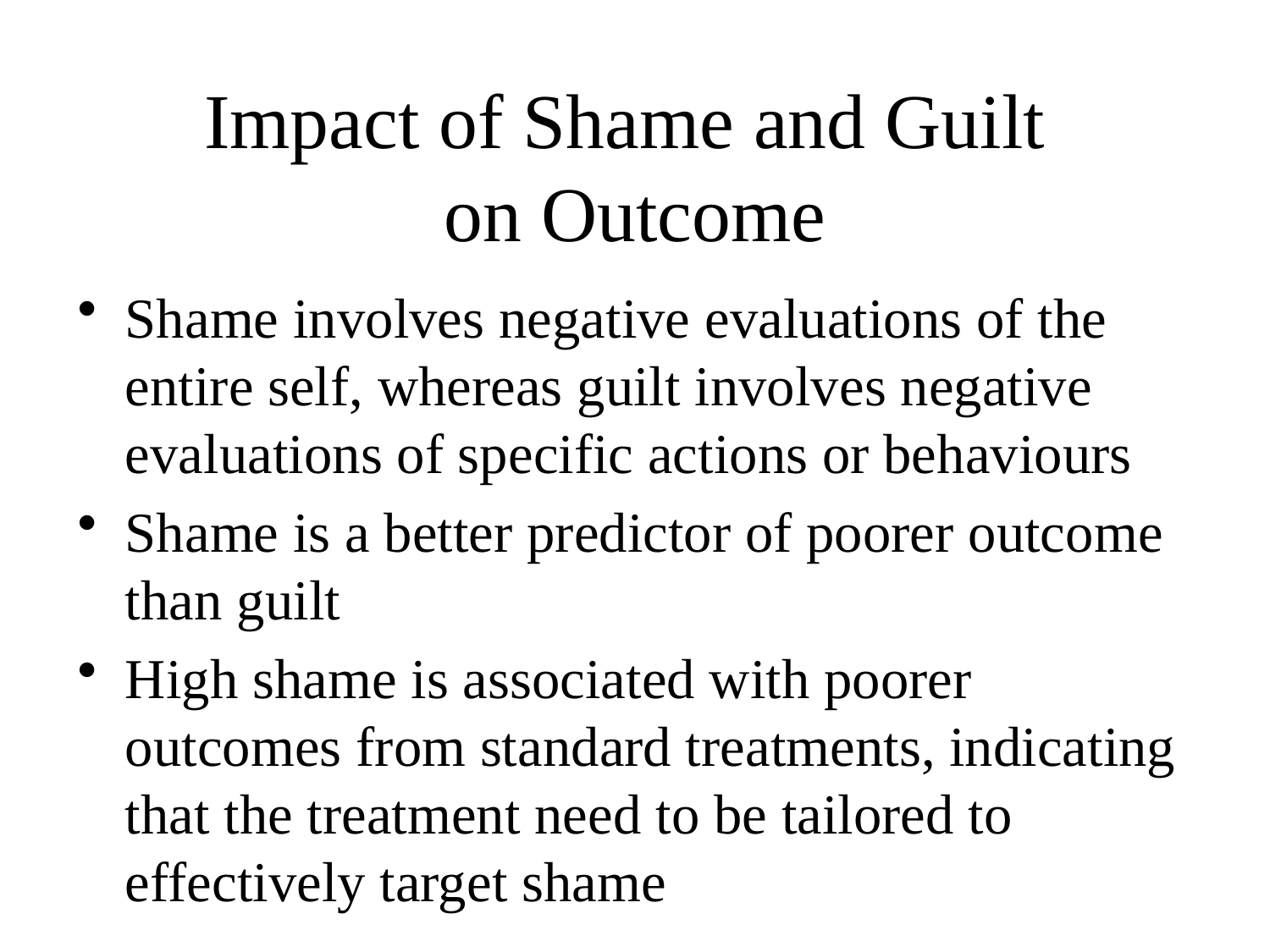

# Impact of Shame and Guilt on Outcome
Shame involves negative evaluations of the entire self, whereas guilt involves negative evaluations of specific actions or behaviours
Shame is a better predictor of poorer outcome than guilt
High shame is associated with poorer outcomes from standard treatments, indicating that the treatment need to be tailored to effectively target shame